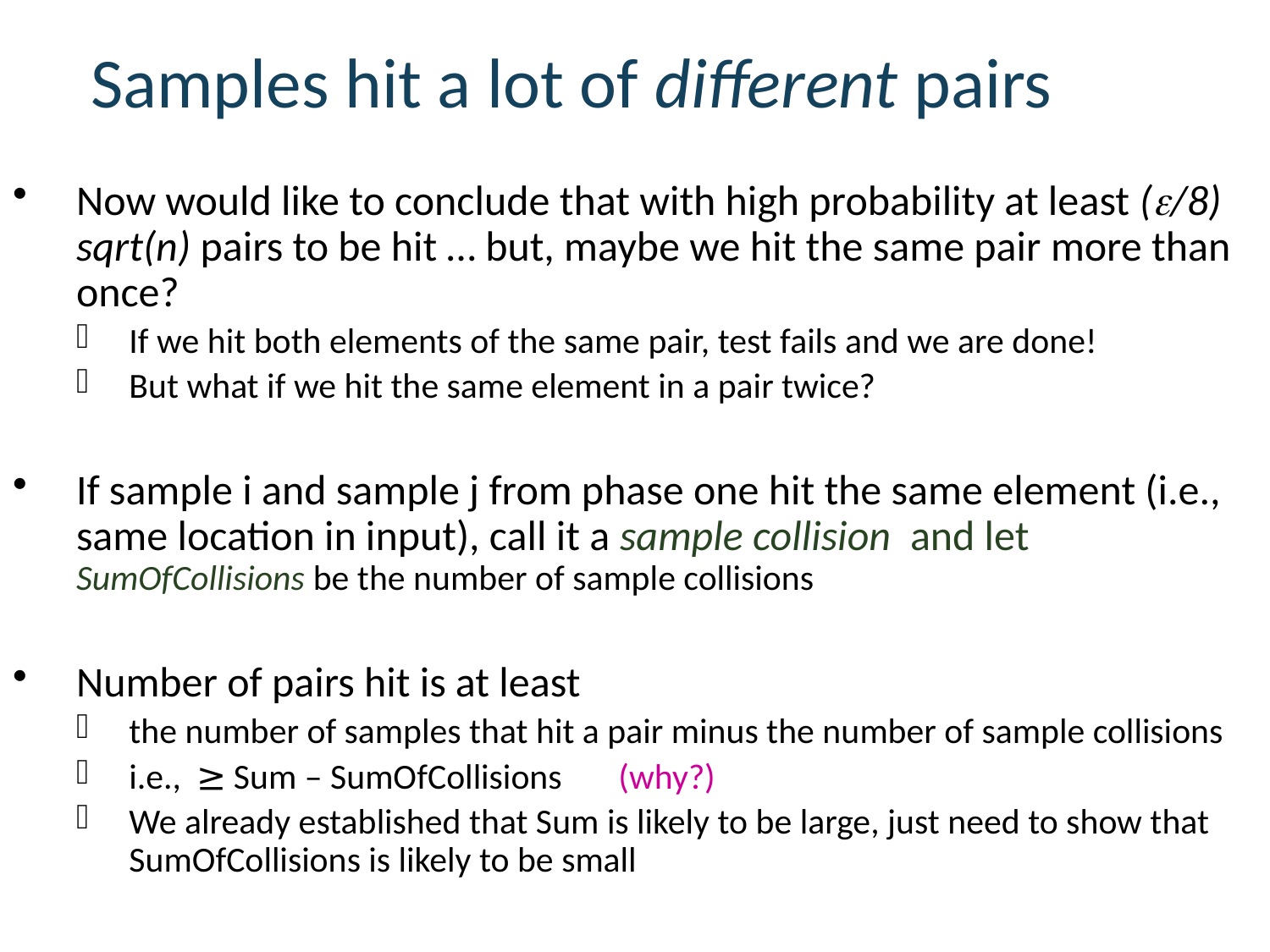

# Samples hit a lot of different pairs
Now would like to conclude that with high probability at least (ε/8) sqrt(n) pairs to be hit … but, maybe we hit the same pair more than once?
If we hit both elements of the same pair, test fails and we are done!
But what if we hit the same element in a pair twice?

If sample i and sample j from phase one hit the same element (i.e., same location in input), call it a sample collision  and let SumOfCollisions be the number of sample collisions

Number of pairs hit is at least
the number of samples that hit a pair minus the number of sample collisions
i.e.,  ≥ Sum – SumOfCollisions       (why?)
We already established that Sum is likely to be large, just need to show that SumOfCollisions is likely to be small